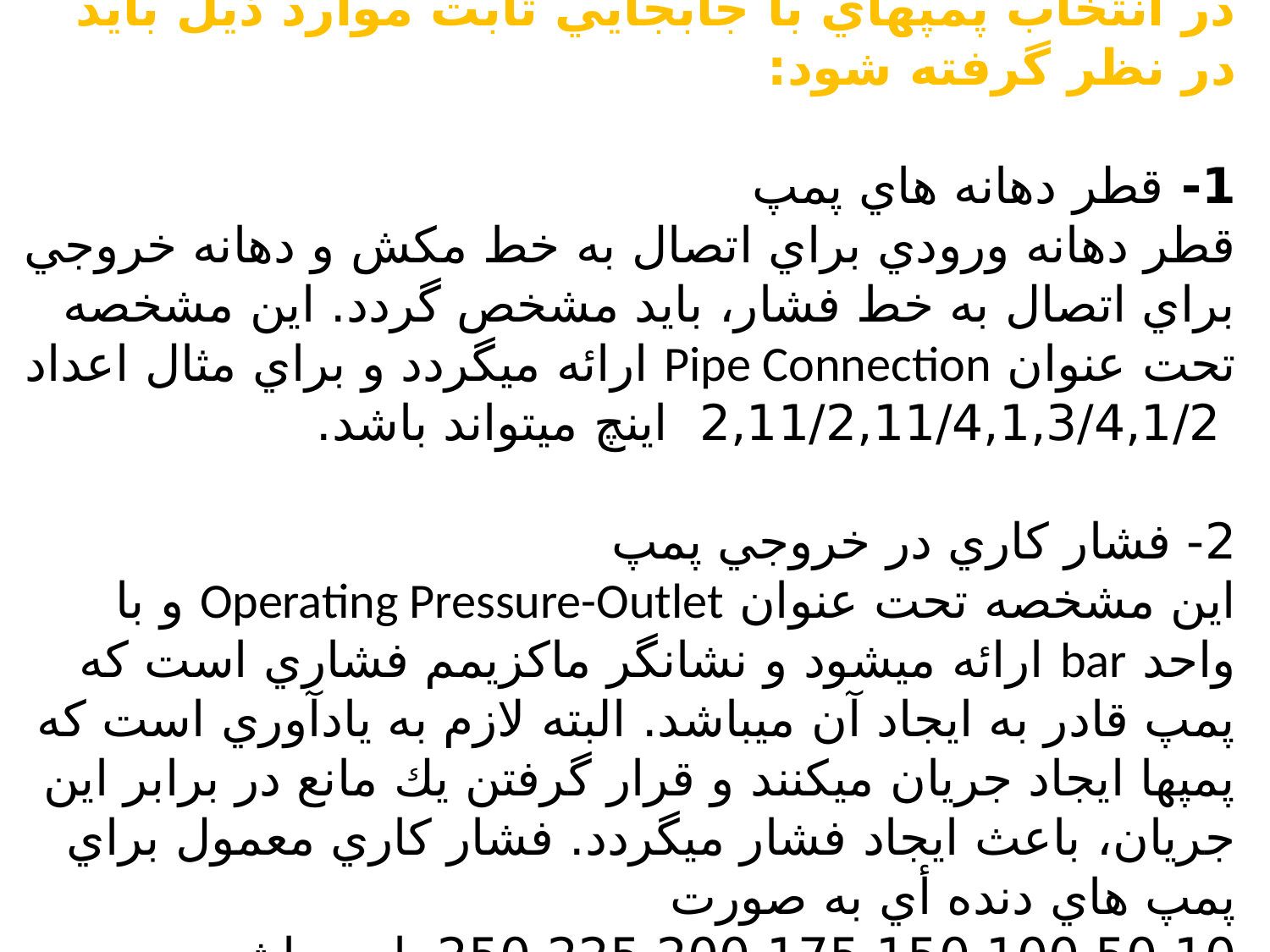

در انتخاب پمپهاي با جابجايي ثابت موارد ذيل بايد در نظر گرفته شود:

1- قطر دهانه هاي پمپ
قطر دهانه ورودي براي اتصال به خط مكش و دهانه خروجي براي اتصال به خط فشار، بايد مشخص گردد. اين مشخصه تحت عنوان Pipe Connection ارائه ميگردد و براي مثال اعداد  2,11/2,11/4,1,3/4,1/2  اينچ ميتواند باشد.

2- فشار كاري در خروجي پمپ
اين مشخصه تحت عنوان Operating Pressure-Outlet و با واحد bar ارائه ميشود و نشانگر ماكزيمم فشاري است كه پمپ قادر به ايجاد آن ميباشد. البته لازم به يادآوري است كه پمپها ايجاد جريان ميكنند و قرار گرفتن يك مانع در برابر اين جريان، باعث ايجاد فشار ميگردد. فشار كاري معمول براي پمپ هاي دنده أي به صورت 250,225,200,175,150,100,50,10 بار ميباشد.